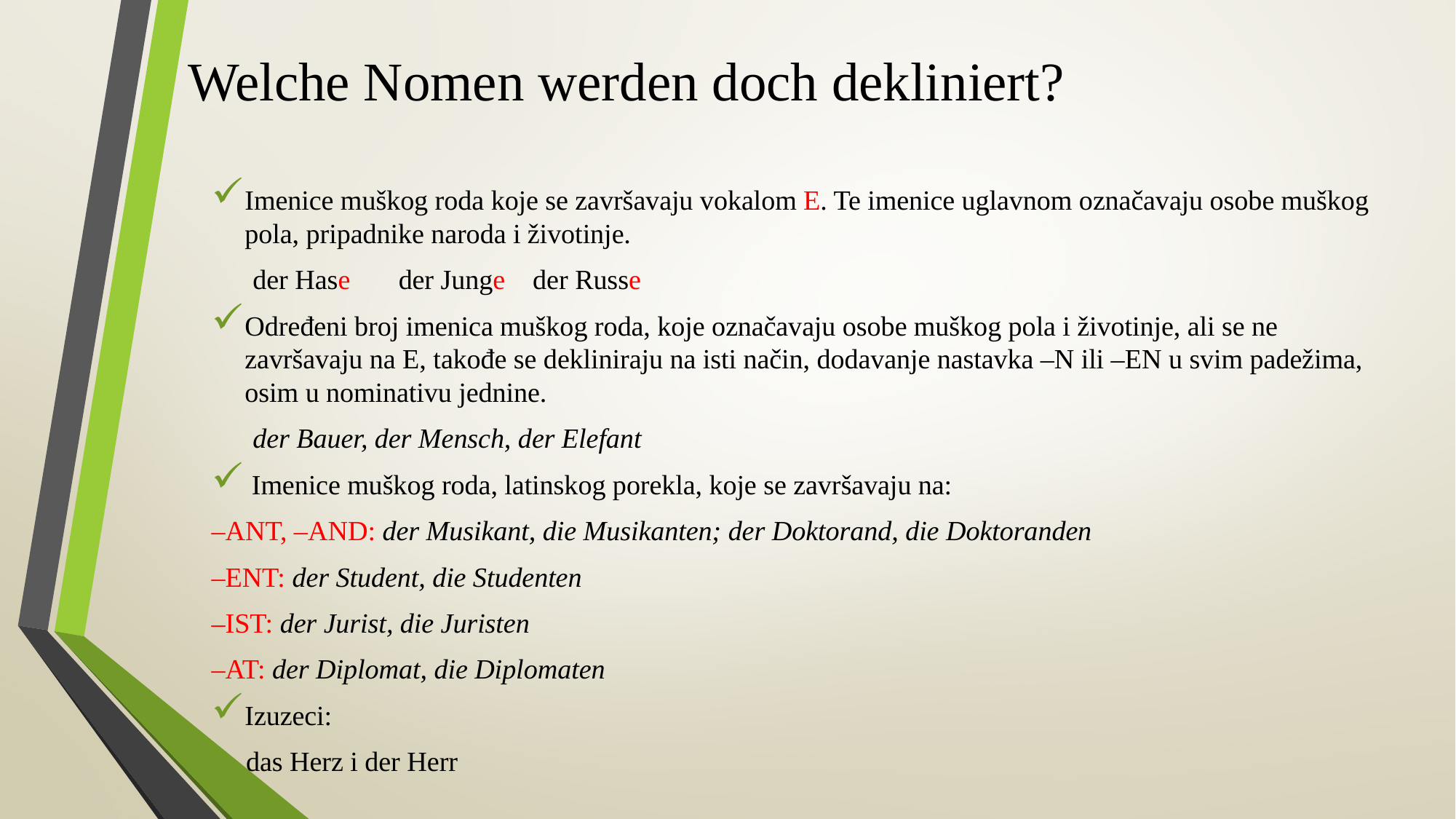

# Welche Nomen werden doch dekliniert?

Imenice muškog roda koje se završavaju vokalom E. Te imenice uglavnom označavaju osobe muškog pola, pripadnike naroda i životinje.
      der Hase       der Junge    der Russe
Određeni broj imenica muškog roda, koje označavaju osobe muškog pola i životinje, ali se ne završavaju na E, takođe se dekliniraju na isti način, dodavanje nastavka –N ili –EN u svim padežima, osim u nominativu jednine.
      der Bauer, der Mensch, der Elefant
 Imenice muškog roda, latinskog porekla, koje se završavaju na:
–ANT, –AND: der Musikant, die Musikanten; der Doktorand, die Doktoranden
–ENT: der Student, die Studenten
–IST: der Jurist, die Juristen
–AT: der Diplomat, die Diplomaten
Izuzeci:
     das Herz i der Herr